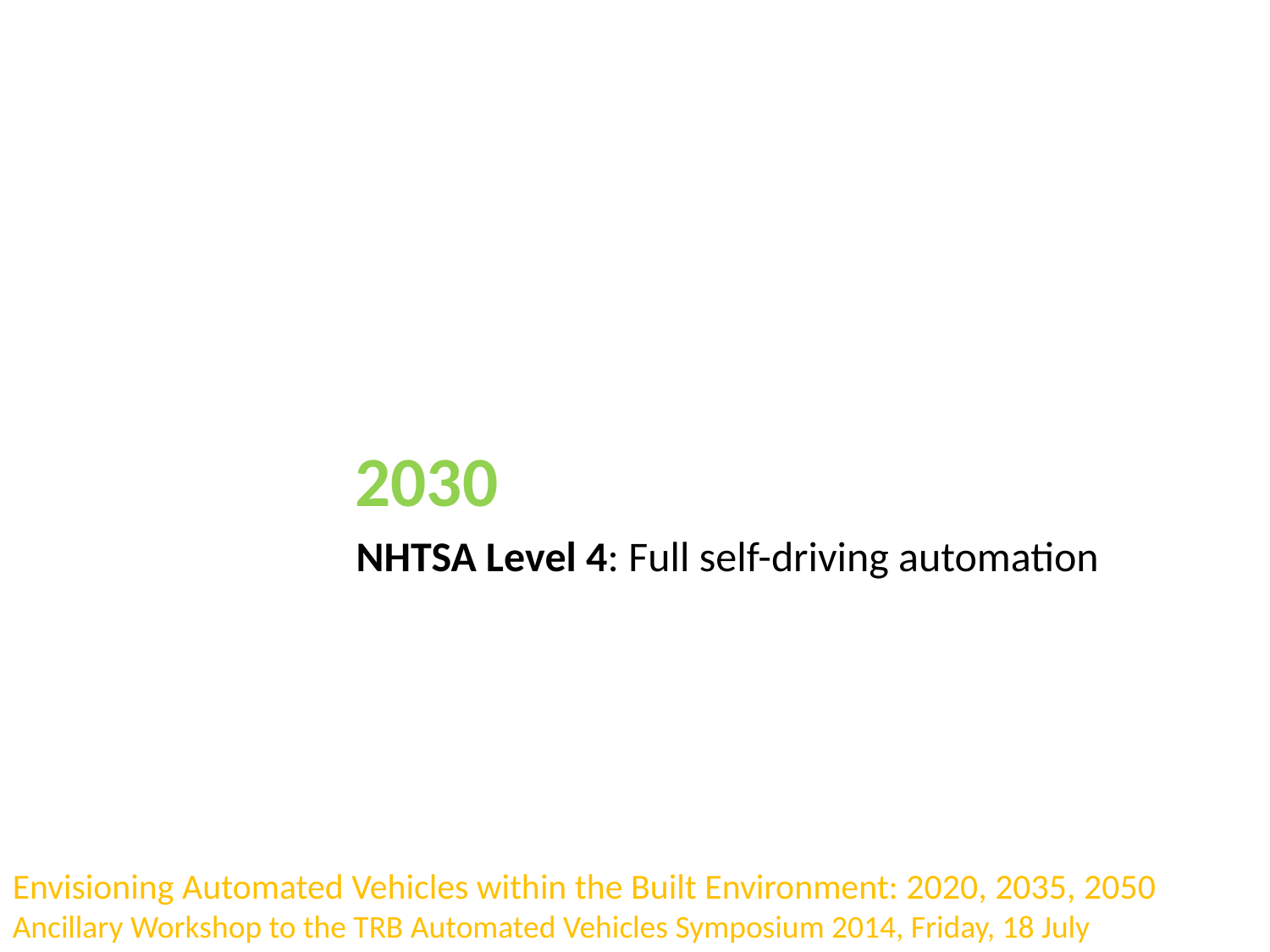

2030
NHTSA Level 4: Full self-driving automation
Envisioning Automated Vehicles within the Built Environment: 2020, 2035, 2050
Ancillary Workshop to the TRB Automated Vehicles Symposium 2014, Friday, 18 July